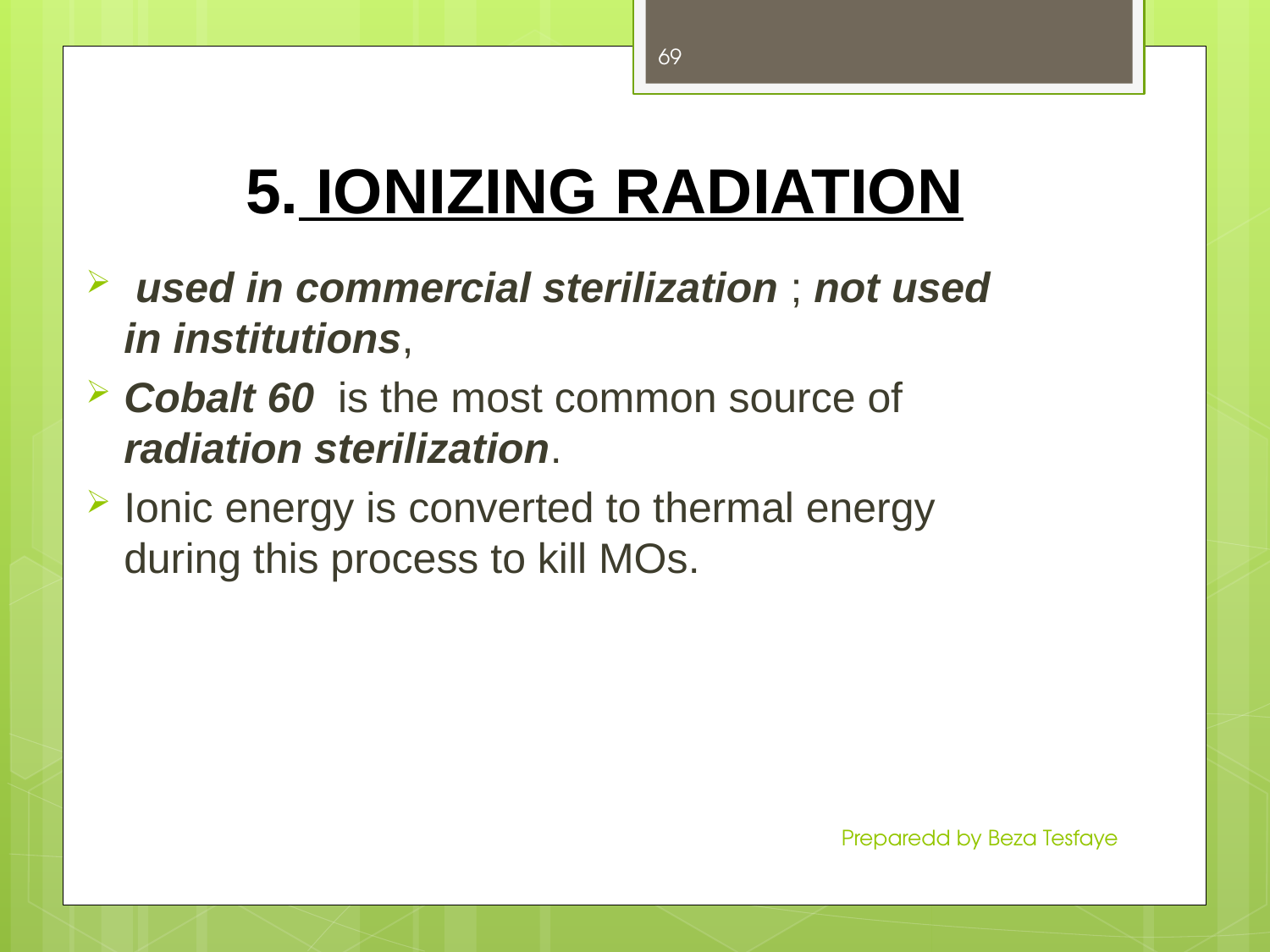

69
# 5. IONIZING RADIATION
 used in commercial sterilization ; not used in institutions,
Cobalt 60  is the most common source of radiation sterilization.
Ionic energy is converted to thermal energy during this process to kill MOs.
Preparedd by Beza Tesfaye